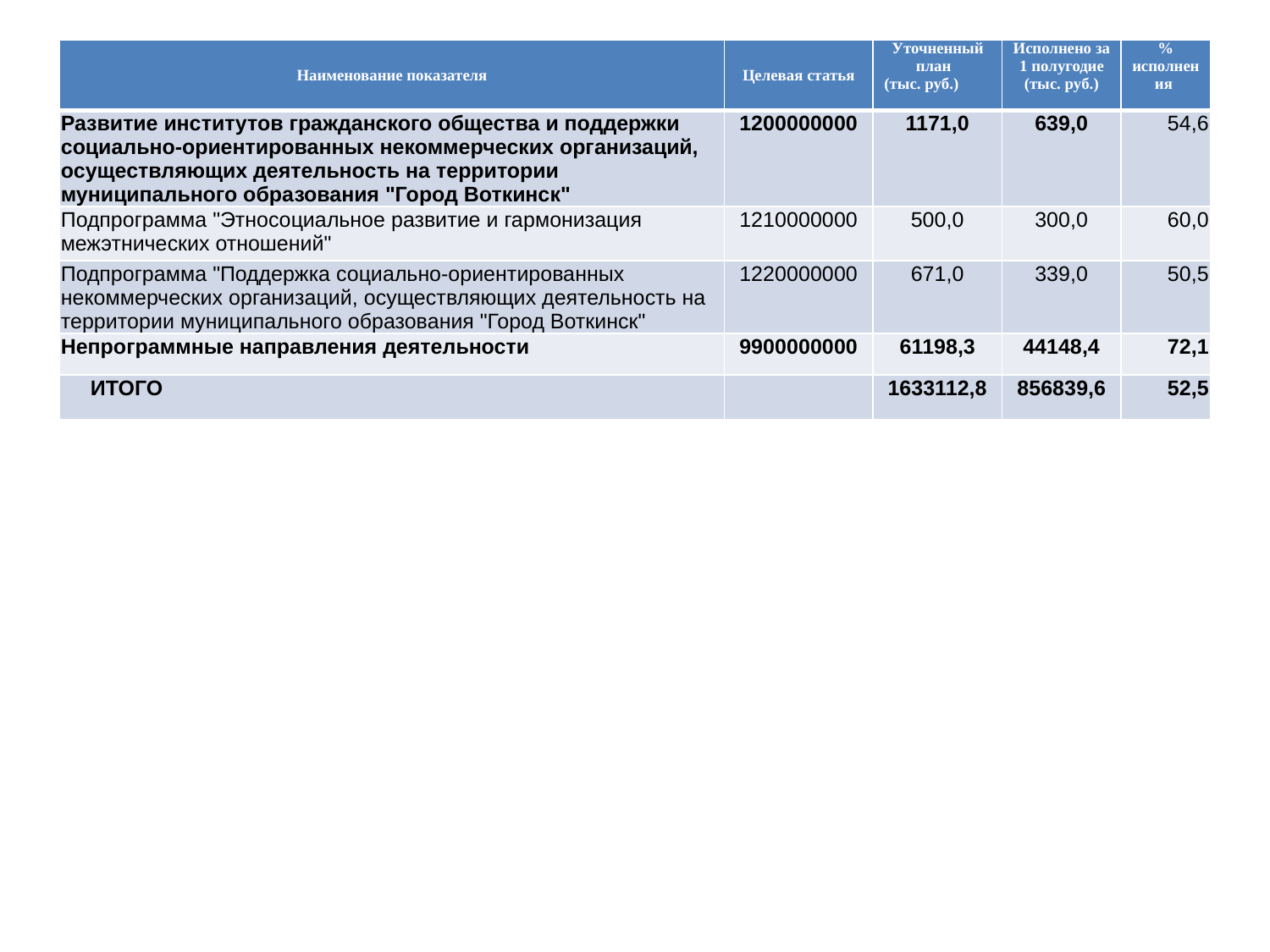

| Наименование показателя | Целевая статья | Уточненный план (тыс. руб.) | Исполнено за 1 полугодие (тыс. руб.) | % исполнения |
| --- | --- | --- | --- | --- |
| Развитие институтов гражданского общества и поддержки социально-ориентированных некоммерческих организаций, осуществляющих деятельность на территории муниципального образования "Город Воткинск" | 1200000000 | 1171,0 | 639,0 | 54,6 |
| Подпрограмма "Этносоциальное развитие и гармонизация межэтнических отношений" | 1210000000 | 500,0 | 300,0 | 60,0 |
| Подпрограмма "Поддержка социально-ориентированных некоммерческих организаций, осуществляющих деятельность на территории муниципального образования "Город Воткинск" | 1220000000 | 671,0 | 339,0 | 50,5 |
| Непрограммные направления деятельности | 9900000000 | 61198,3 | 44148,4 | 72,1 |
| ИТОГО |  | 1633112,8 | 856839,6 | 52,5 |